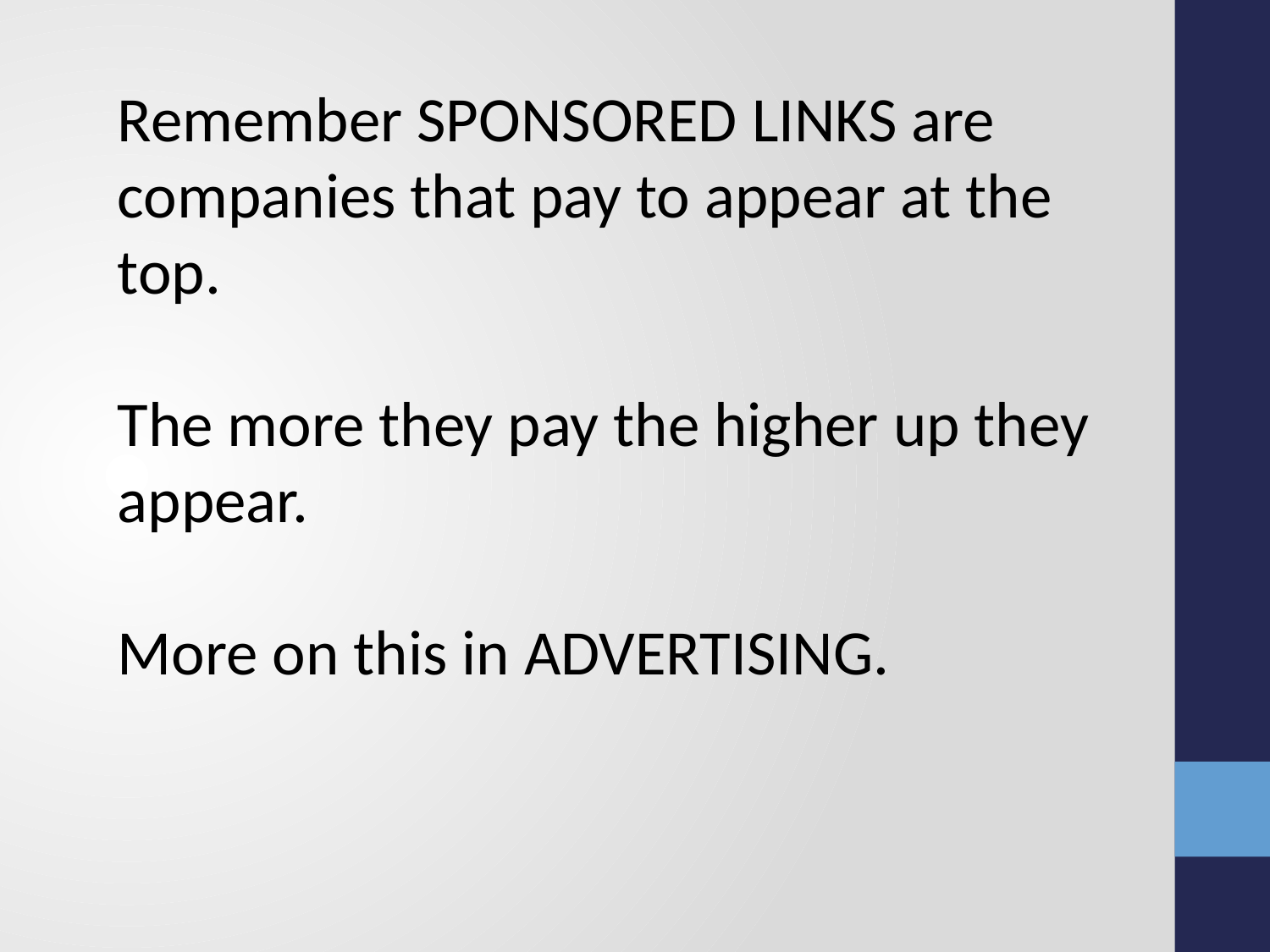

Remember SPONSORED LINKS are companies that pay to appear at the top.
The more they pay the higher up they appear.

More on this in ADVERTISING.